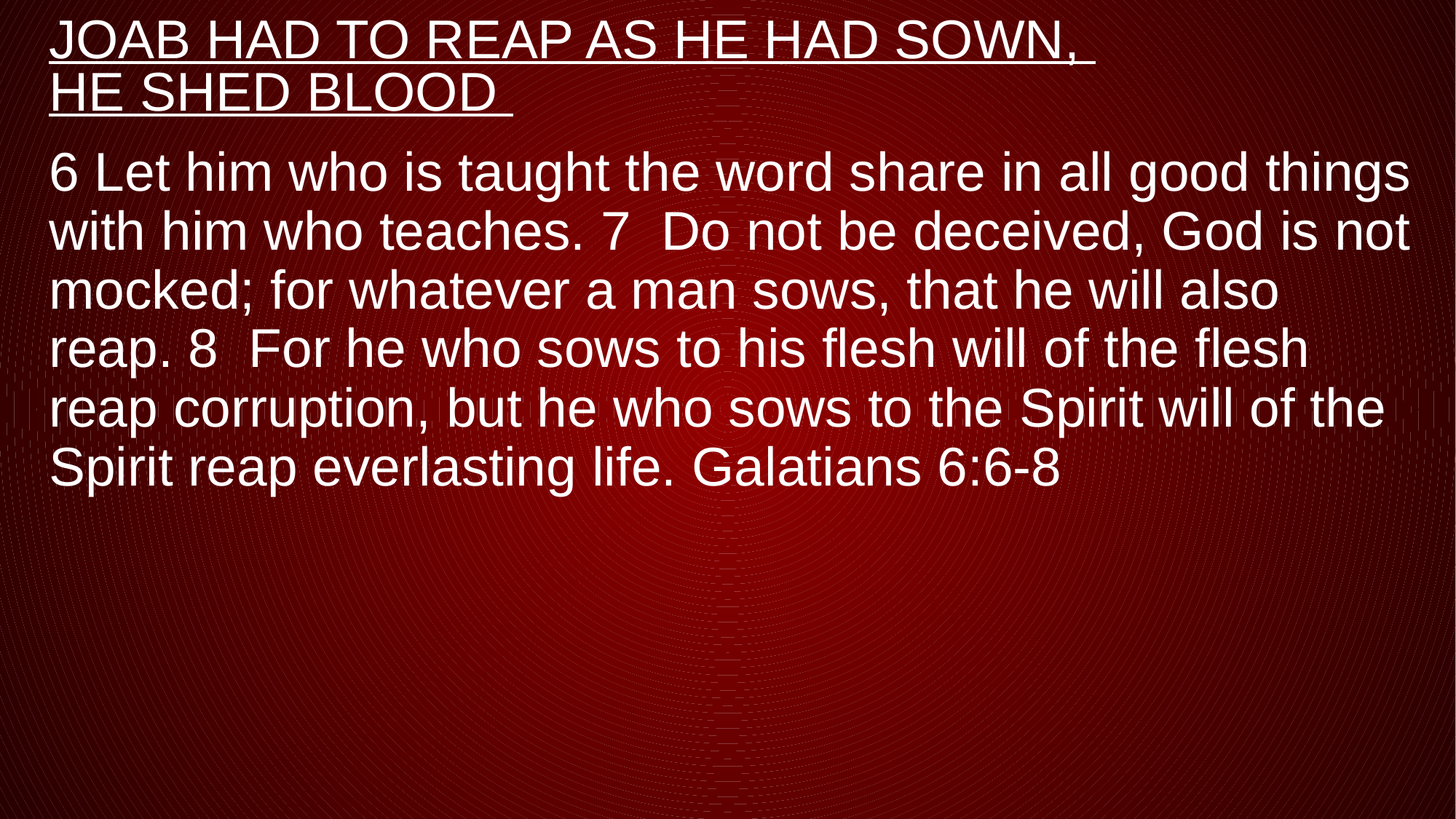

# Joab had to reap as he had sown, He shed blood
6 Let him who is taught the word share in all good things with him who teaches. 7  Do not be deceived, God is not mocked; for whatever a man sows, that he will also reap. 8  For he who sows to his flesh will of the flesh reap corruption, but he who sows to the Spirit will of the Spirit reap everlasting life. Galatians 6:6-8